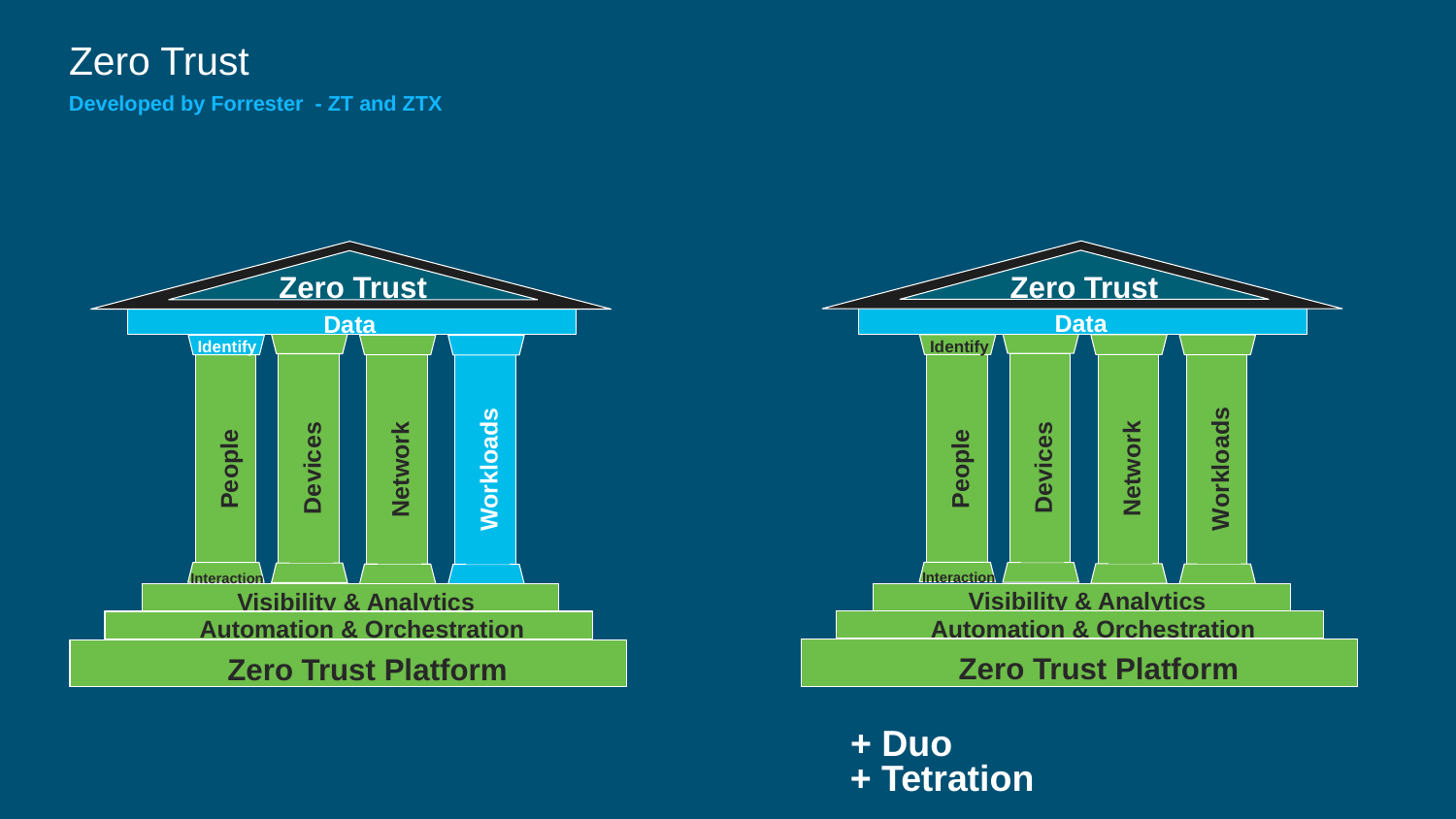

# Zero Trust
Developed by Forrester  - ZT and ZTX

Zero Trust
Zero Trust
Data
Data

Identify
Identify

Devices
Devices
People
Network
Workloads
People
Network
Workloads
Interaction
Interaction

Visibility & Analytics
Visibility & Analytics

Automation & Orchestration
Automation & Orchestration

Zero Trust Platform
Zero Trust Platform
+ Duo
+ Tetration